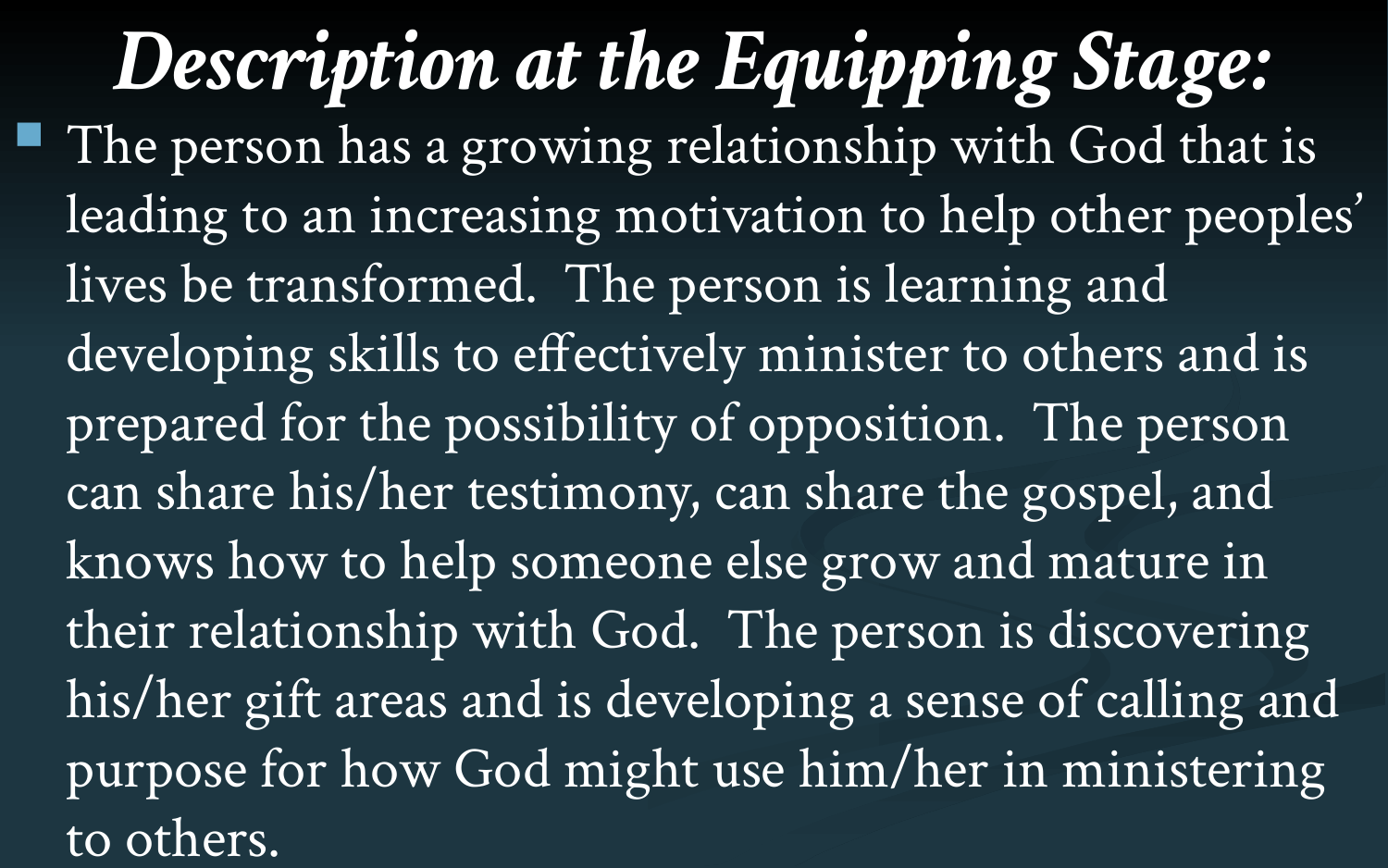

# Description at the Equipping Stage:
The person has a growing relationship with God that is leading to an increasing motivation to help other peoples’ lives be transformed.  The person is learning and developing skills to effectively minister to others and is prepared for the possibility of opposition.  The person can share his/her testimony, can share the gospel, and knows how to help someone else grow and mature in their relationship with God.  The person is discovering his/her gift areas and is developing a sense of calling and purpose for how God might use him/her in ministering to others.